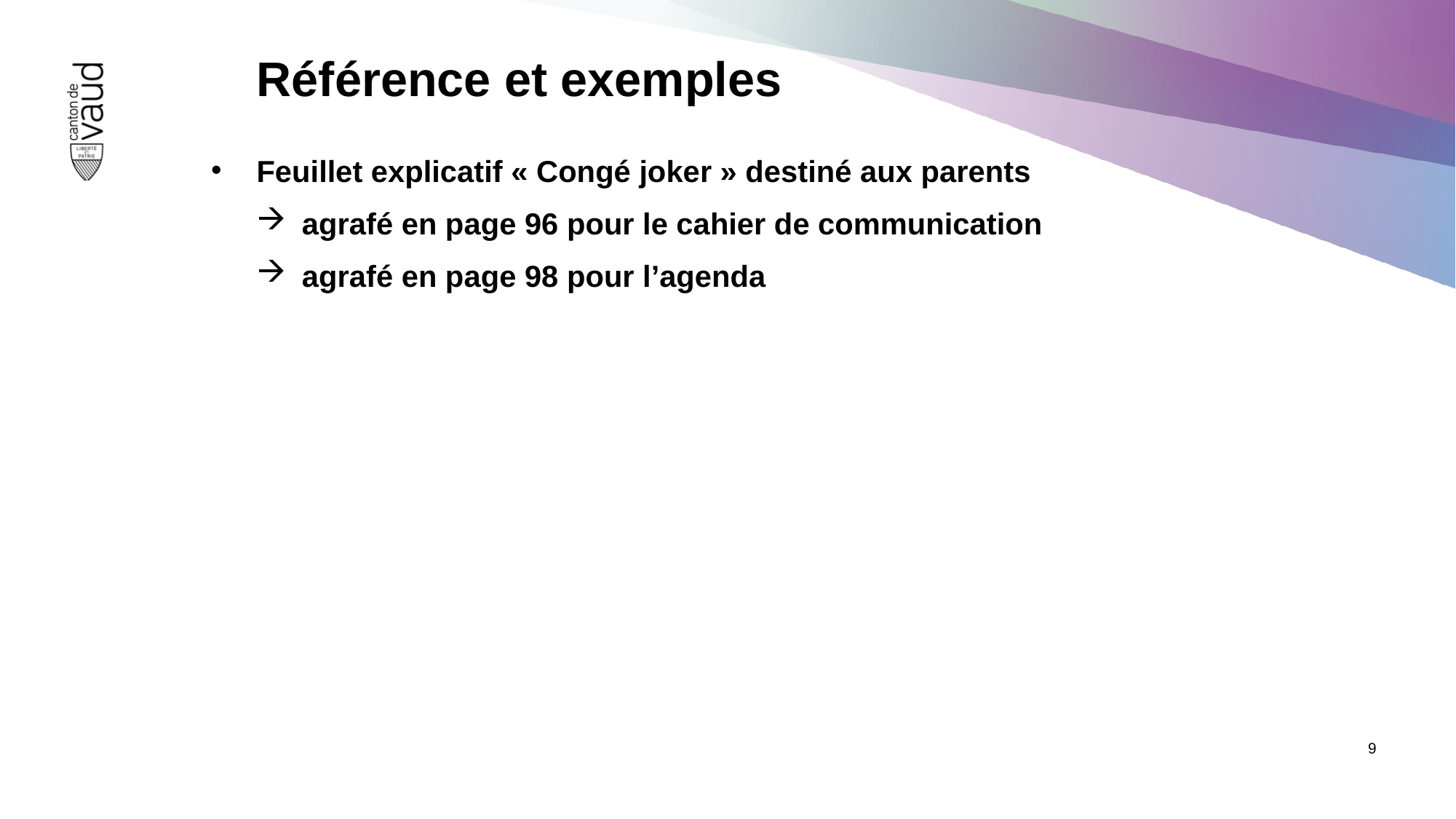

# Référence et exemples
Feuillet explicatif « Congé joker » destiné aux parents
agrafé en page 96 pour le cahier de communication
agrafé en page 98 pour l’agenda
9